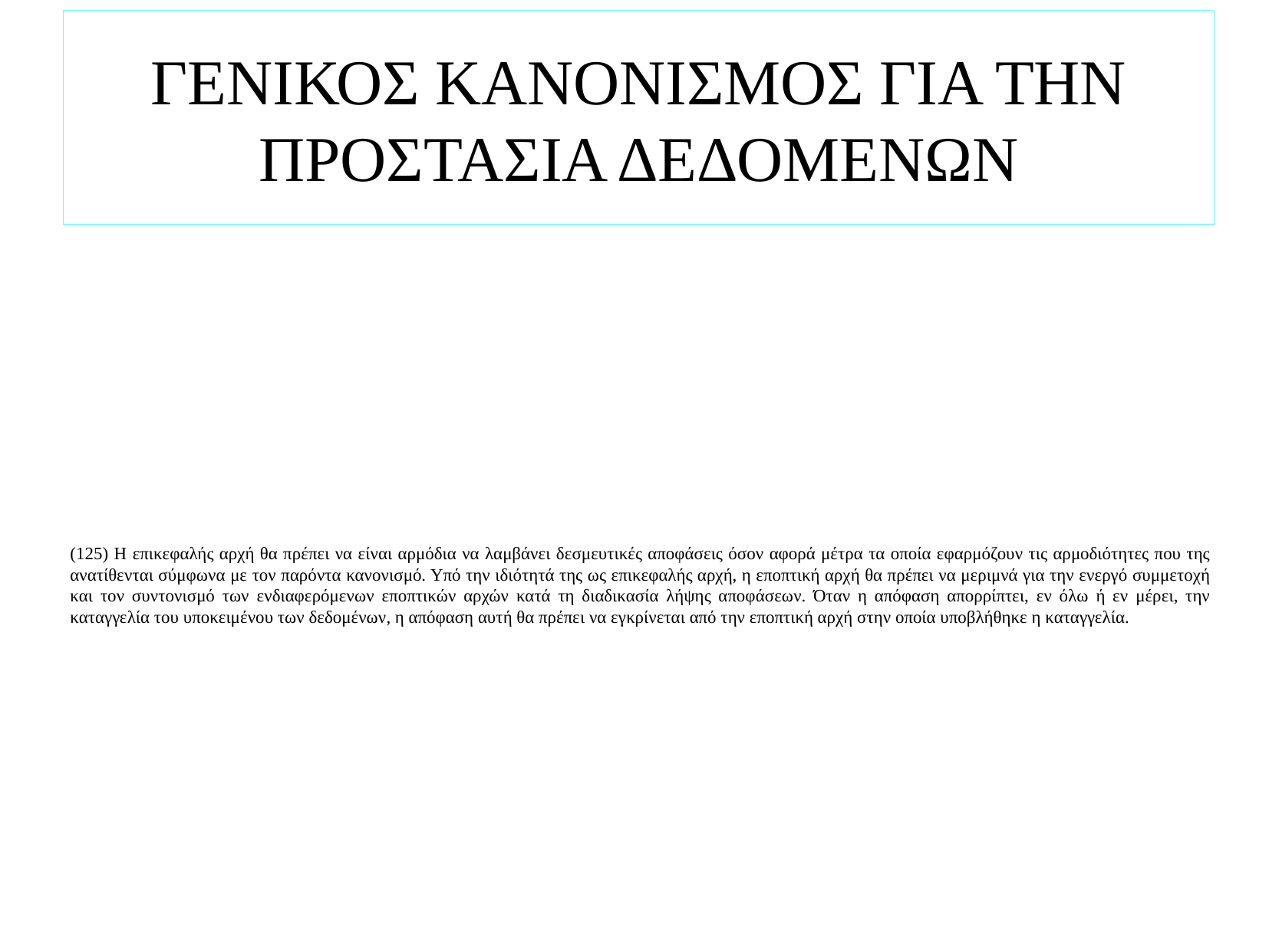

# ΓΕΝΙΚΟΣ ΚΑΝΟΝΙΣΜΟΣ ΓΙΑ ΤΗΝ ΠΡΟΣΤΑΣΙΑ ΔΕΔΟΜΕΝΩΝ
(125) Η επικεφαλής αρχή θα πρέπει να είναι αρμόδια να λαμβάνει δεσμευτικές αποφάσεις όσον αφορά μέτρα τα οποία εφαρμόζουν τις αρμοδιότητες που της ανατίθενται σύμφωνα με τον παρόντα κανονισμό. Υπό την ιδιότητά της ως επικεφαλής αρχή, η εποπτική αρχή θα πρέπει να μεριμνά για την ενεργό συμμετοχή και τον συντονισμό των ενδιαφερόμενων εποπτικών αρχών κατά τη διαδικασία λήψης αποφάσεων. Όταν η απόφαση απορρίπτει, εν όλω ή εν μέρει, την καταγγελία του υποκειμένου των δεδομένων, η απόφαση αυτή θα πρέπει να εγκρίνεται από την εποπτική αρχή στην οποία υποβλήθηκε η καταγγελία.